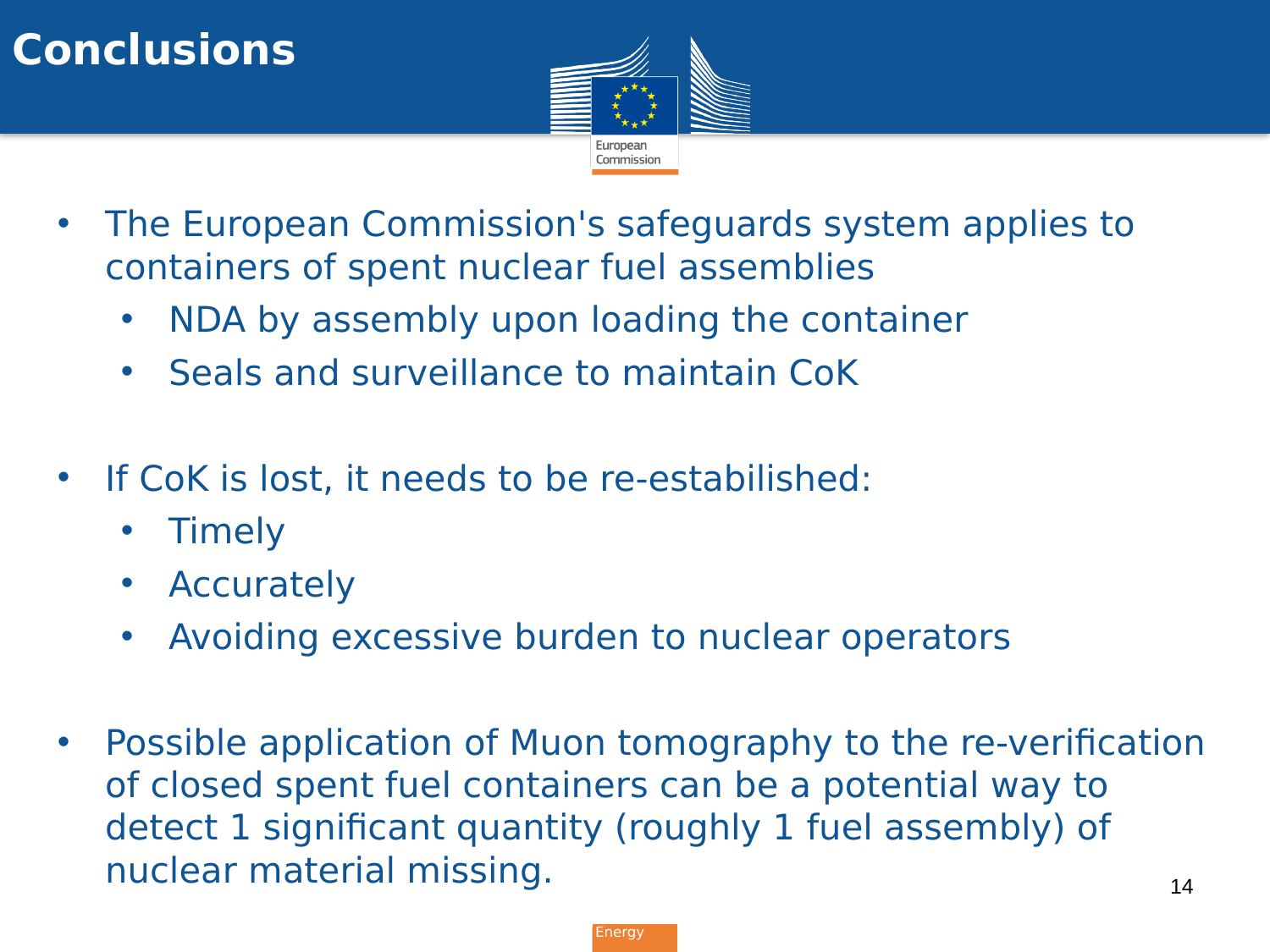

Conclusions

The European Commission's safeguards system applies to  containers of spent nuclear fuel assemblies
NDA by assembly upon loading the container
Seals and surveillance to maintain CoK

If CoK is lost, it needs to be re-estabilished:
Timely
Accurately
Avoiding excessive burden to nuclear operators

Possible application of Muon tomography to the re-verification of closed spent fuel containers can be a potential way to detect 1 significant quantity (roughly 1 fuel assembly) of nuclear material missing.

14